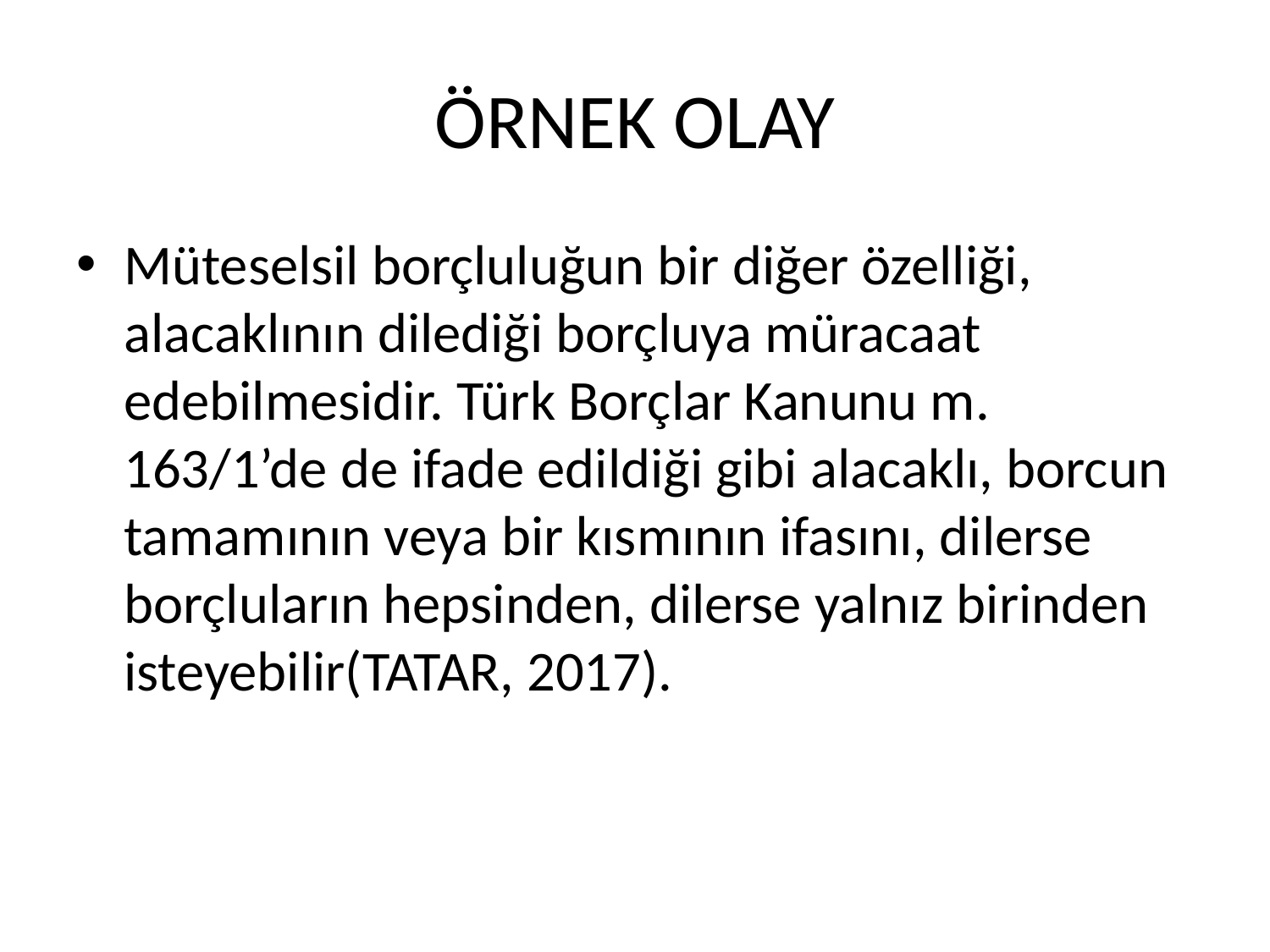

# ÖRNEK OLAY
Müteselsil borçluluğun bir diğer özelliği, alacaklının dilediği borçluya müracaat edebilmesidir. Türk Borçlar Kanunu m. 163/1’de de ifade edildiği gibi alacaklı, borcun tamamının veya bir kısmının ifasını, dilerse borçluların hepsinden, dilerse yalnız birinden isteyebilir(TATAR, 2017).